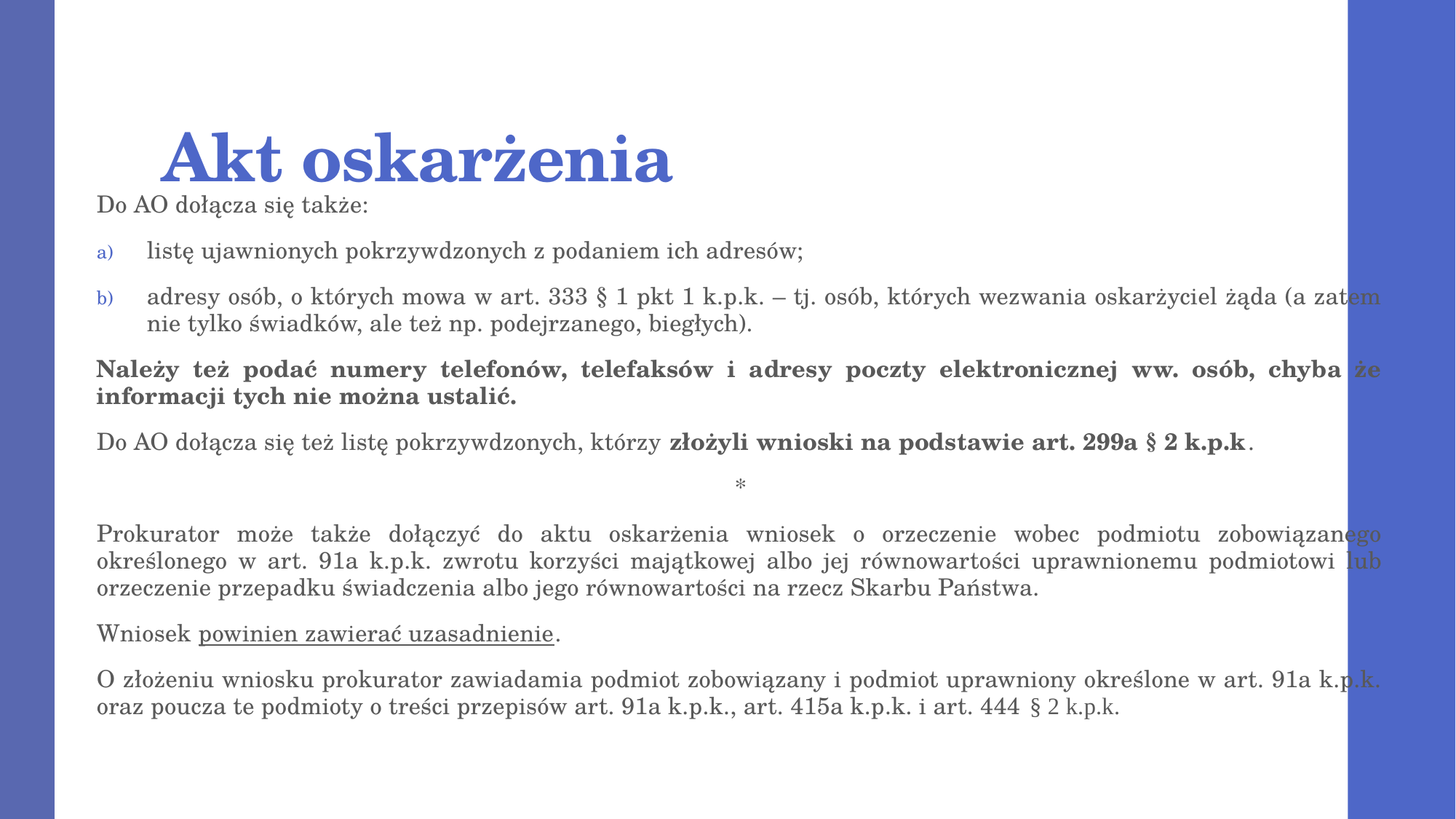

# Akt oskarżenia
Do AO dołącza się także:
listę ujawnionych pokrzywdzonych z podaniem ich adresów;
adresy osób, o których mowa w art. 333 § 1 pkt 1 k.p.k. – tj. osób, których wezwania oskarżyciel żąda (a zatem nie tylko świadków, ale też np. podejrzanego, biegłych).
Należy też podać numery telefonów, telefaksów i adresy poczty elektronicznej ww. osób, chyba że informacji tych nie można ustalić.
Do AO dołącza się też listę pokrzywdzonych, którzy złożyli wnioski na podstawie art. 299a § 2 k.p.k.
*
Prokurator może także dołączyć do aktu oskarżenia wniosek o orzeczenie wobec podmiotu zobowiązanego określonego w art. 91a k.p.k. zwrotu korzyści majątkowej albo jej równowartości uprawnionemu podmiotowi lub orzeczenie przepadku świadczenia albo jego równowartości na rzecz Skarbu Państwa.
Wniosek powinien zawierać uzasadnienie.
O złożeniu wniosku prokurator zawiadamia podmiot zobowiązany i podmiot uprawniony określone w art. 91a k.p.k. oraz poucza te podmioty o treści przepisów art. 91a k.p.k., art. 415a k.p.k. i art. 444 § 2 k.p.k.